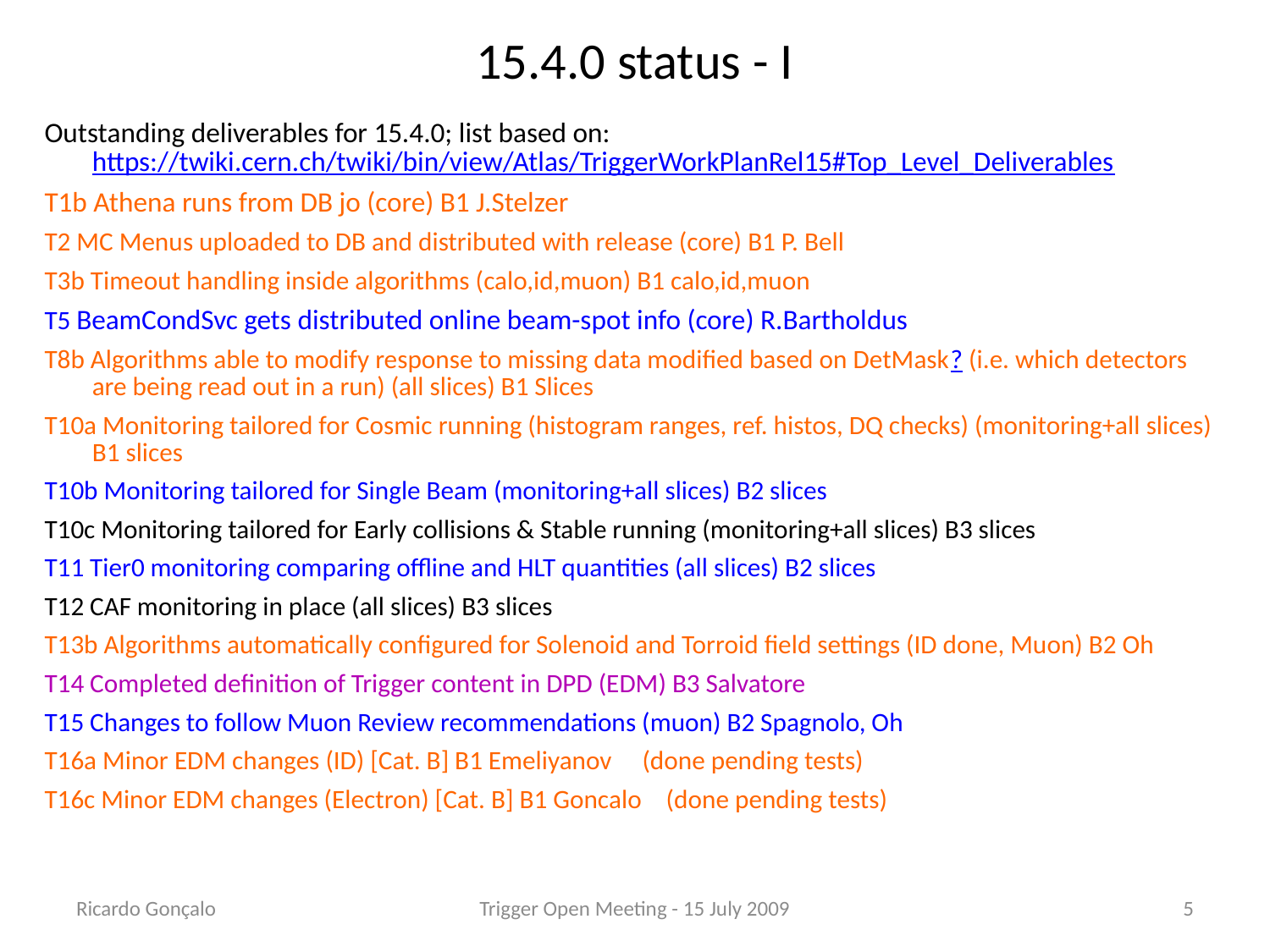

# 15.4.0 status - I
Outstanding deliverables for 15.4.0; list based on: https://twiki.cern.ch/twiki/bin/view/Atlas/TriggerWorkPlanRel15#Top_Level_Deliverables
T1b Athena runs from DB jo (core) B1 J.Stelzer
T2 MC Menus uploaded to DB and distributed with release (core) B1 P. Bell
T3b Timeout handling inside algorithms (calo,id,muon) B1 calo,id,muon
T5 BeamCondSvc gets distributed online beam-spot info (core) R.Bartholdus
T8b Algorithms able to modify response to missing data modified based on DetMask? (i.e. which detectors are being read out in a run) (all slices) B1 Slices
T10a Monitoring tailored for Cosmic running (histogram ranges, ref. histos, DQ checks) (monitoring+all slices) B1 slices
T10b Monitoring tailored for Single Beam (monitoring+all slices) B2 slices
T10c Monitoring tailored for Early collisions & Stable running (monitoring+all slices) B3 slices
T11 Tier0 monitoring comparing offline and HLT quantities (all slices) B2 slices
T12 CAF monitoring in place (all slices) B3 slices
T13b Algorithms automatically configured for Solenoid and Torroid field settings (ID done, Muon) B2 Oh
T14 Completed definition of Trigger content in DPD (EDM) B3 Salvatore
T15 Changes to follow Muon Review recommendations (muon) B2 Spagnolo, Oh
T16a Minor EDM changes (ID) [Cat. B] B1 Emeliyanov     (done pending tests)
T16c Minor EDM changes (Electron) [Cat. B] B1 Goncalo    (done pending tests)
Ricardo Gonçalo
Trigger Open Meeting - 15 July 2009
5